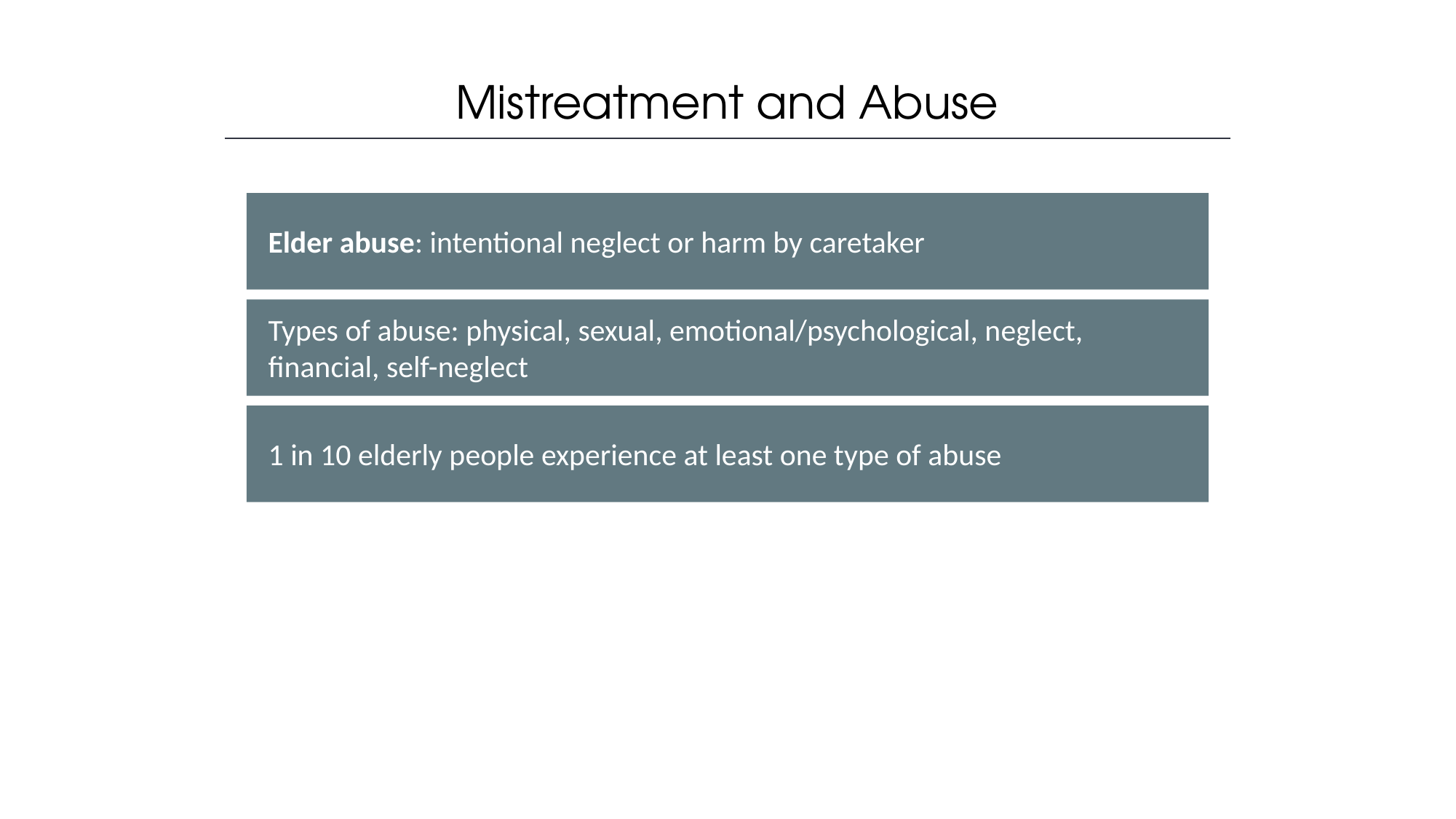

Mistreatment and Abuse
HAWKES LEARNING

Elder abuse: intentional neglect or harm by caretaker

Types of abuse: physical, sexual, emotional/psychological, neglect, financial, self-neglect

1 in 10 elderly people experience at least one type of abuse